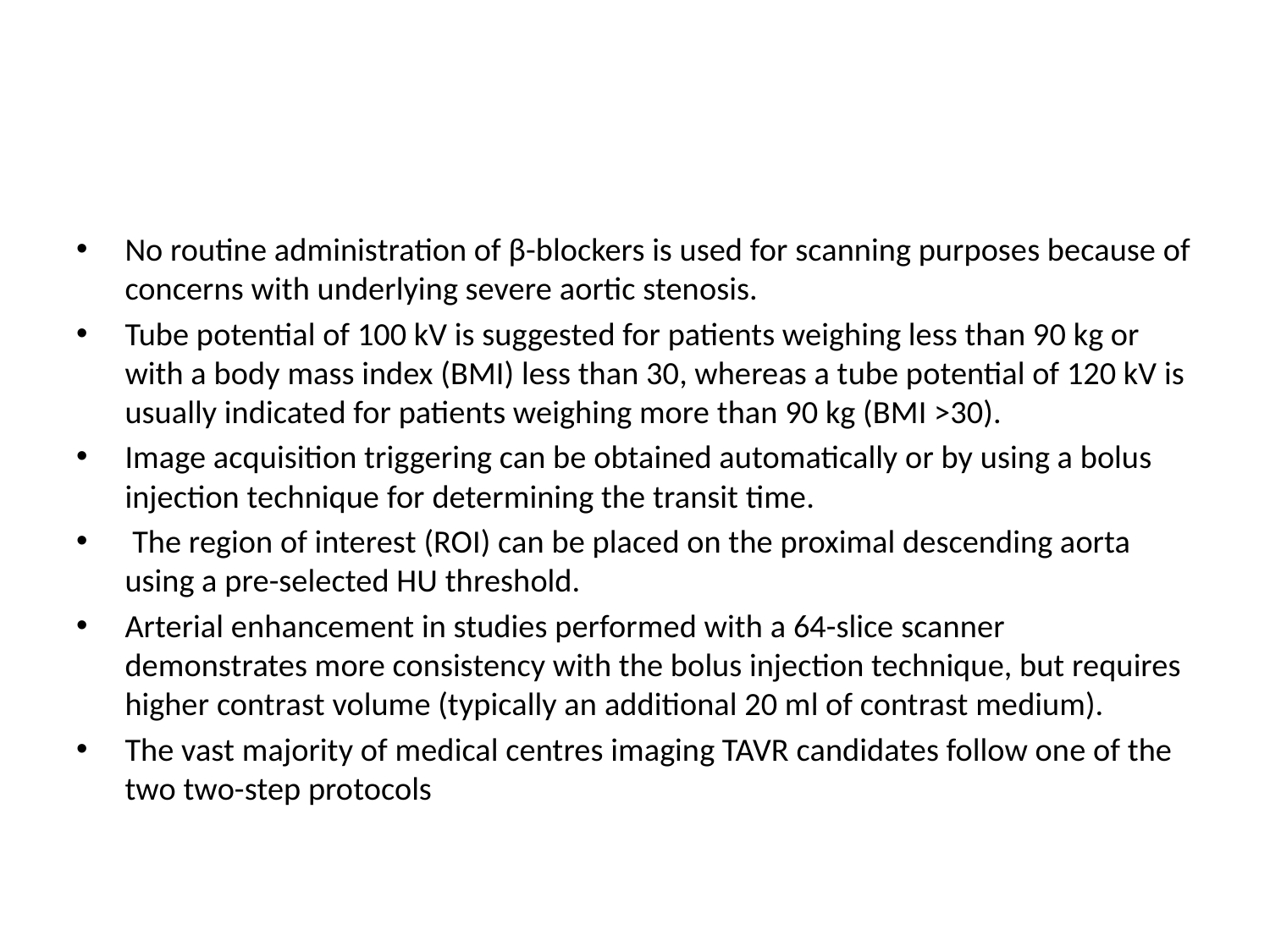

#
No routine administration of β-blockers is used for scanning purposes because of concerns with underlying severe aortic stenosis.
Tube potential of 100 kV is suggested for patients weighing less than 90 kg or with a body mass index (BMI) less than 30, whereas a tube potential of 120 kV is usually indicated for patients weighing more than 90 kg (BMI >30).
Image acquisition triggering can be obtained automatically or by using a bolus injection technique for determining the transit time.
 The region of interest (ROI) can be placed on the proximal descending aorta using a pre-selected HU threshold.
Arterial enhancement in studies performed with a 64-slice scanner demonstrates more consistency with the bolus injection technique, but requires higher contrast volume (typically an additional 20 ml of contrast medium).
The vast majority of medical centres imaging TAVR candidates follow one of the two two-step protocols